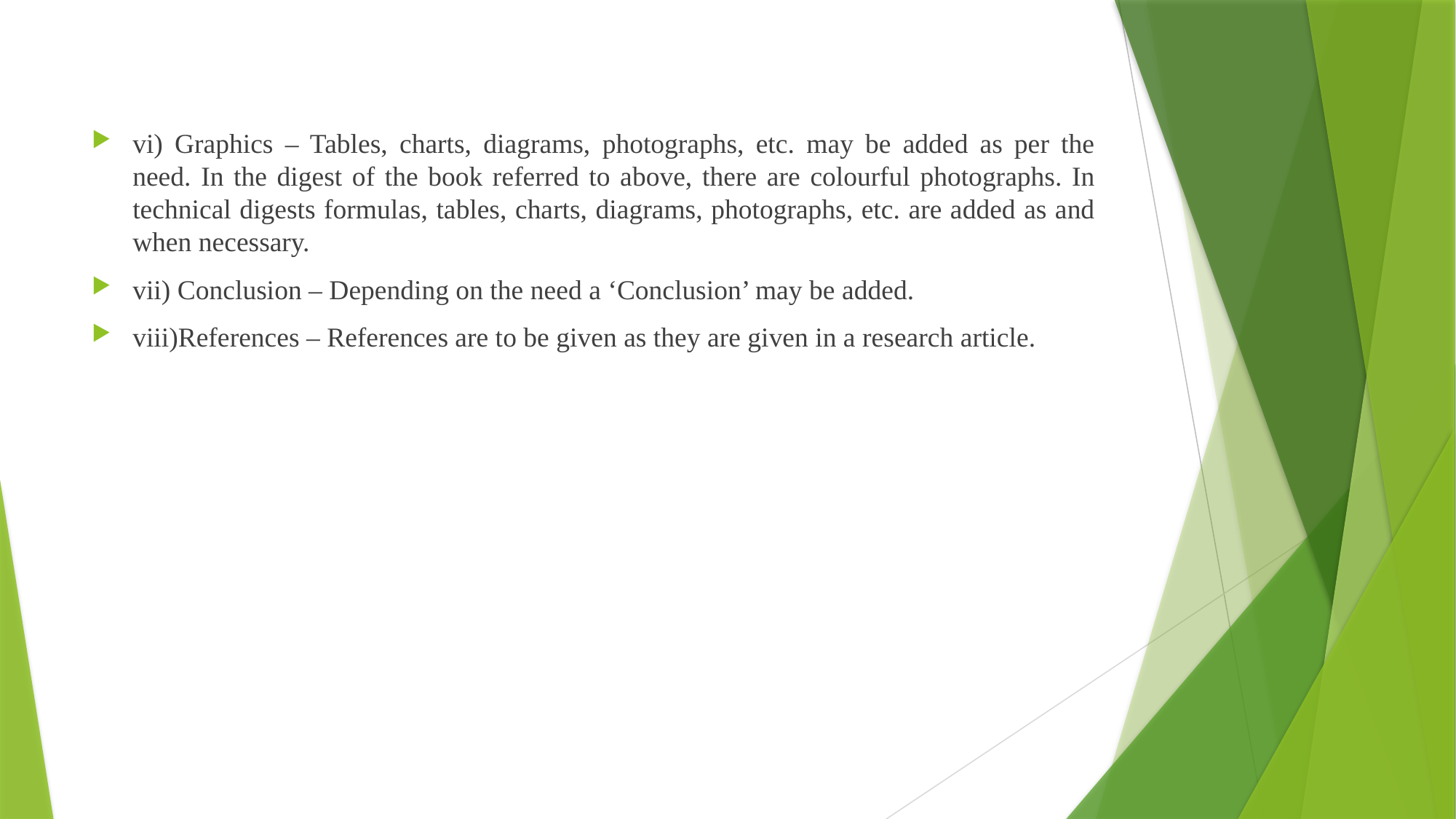

vi) Graphics – Tables, charts, diagrams, photographs, etc. may be added as per the need. In the digest of the book referred to above, there are colourful photographs. In technical digests formulas, tables, charts, diagrams, photographs, etc. are added as and when necessary.
vii) Conclusion – Depending on the need a ‘Conclusion’ may be added.
viii)References – References are to be given as they are given in a research article.